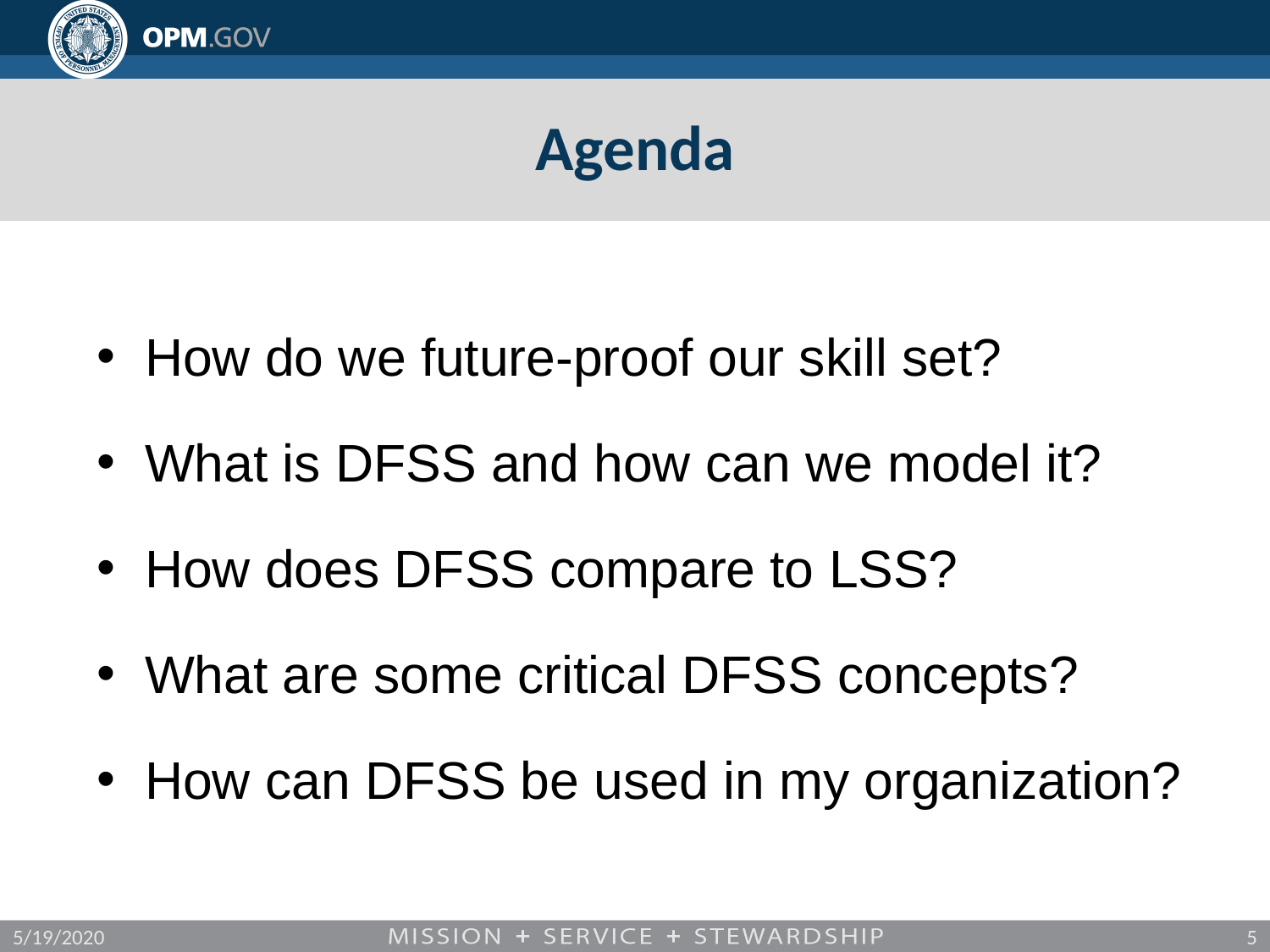

# Agenda
How do we future-proof our skill set?
What is DFSS and how can we model it?
How does DFSS compare to LSS?
What are some critical DFSS concepts?
How can DFSS be used in my organization?
5/19/2020
5